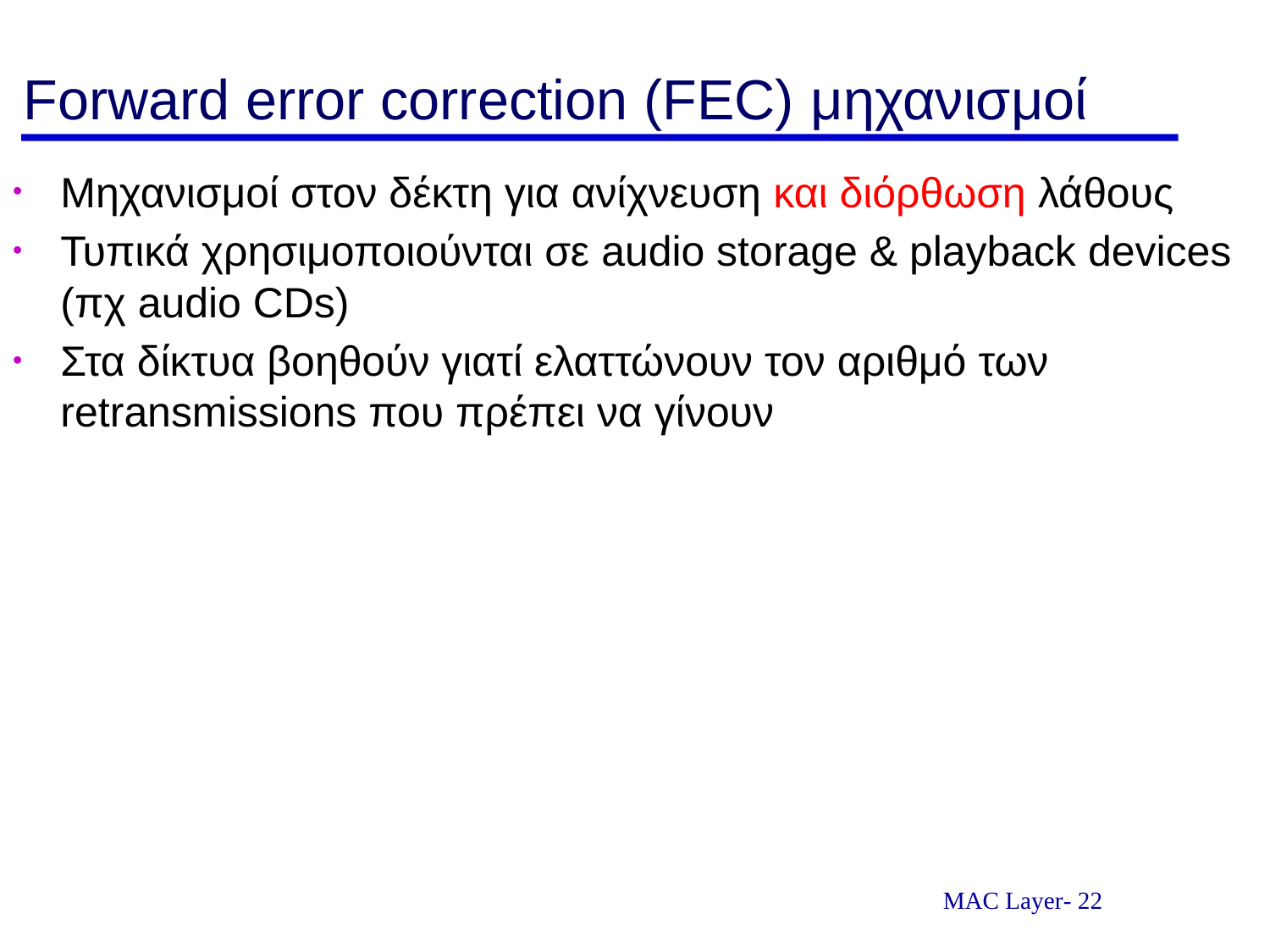

# Forward error correction (FEC) μηχανισμοί
Μηχανισμοί στον δέκτη για ανίχνευση και διόρθωση λάθους
Τυπικά χρησιμοποιούνται σε audio storage & playback devices (πχ audio CDs)
Στα δίκτυα βοηθούν γιατί ελαττώνουν τον αριθμό των retransmissions που πρέπει να γίνουν